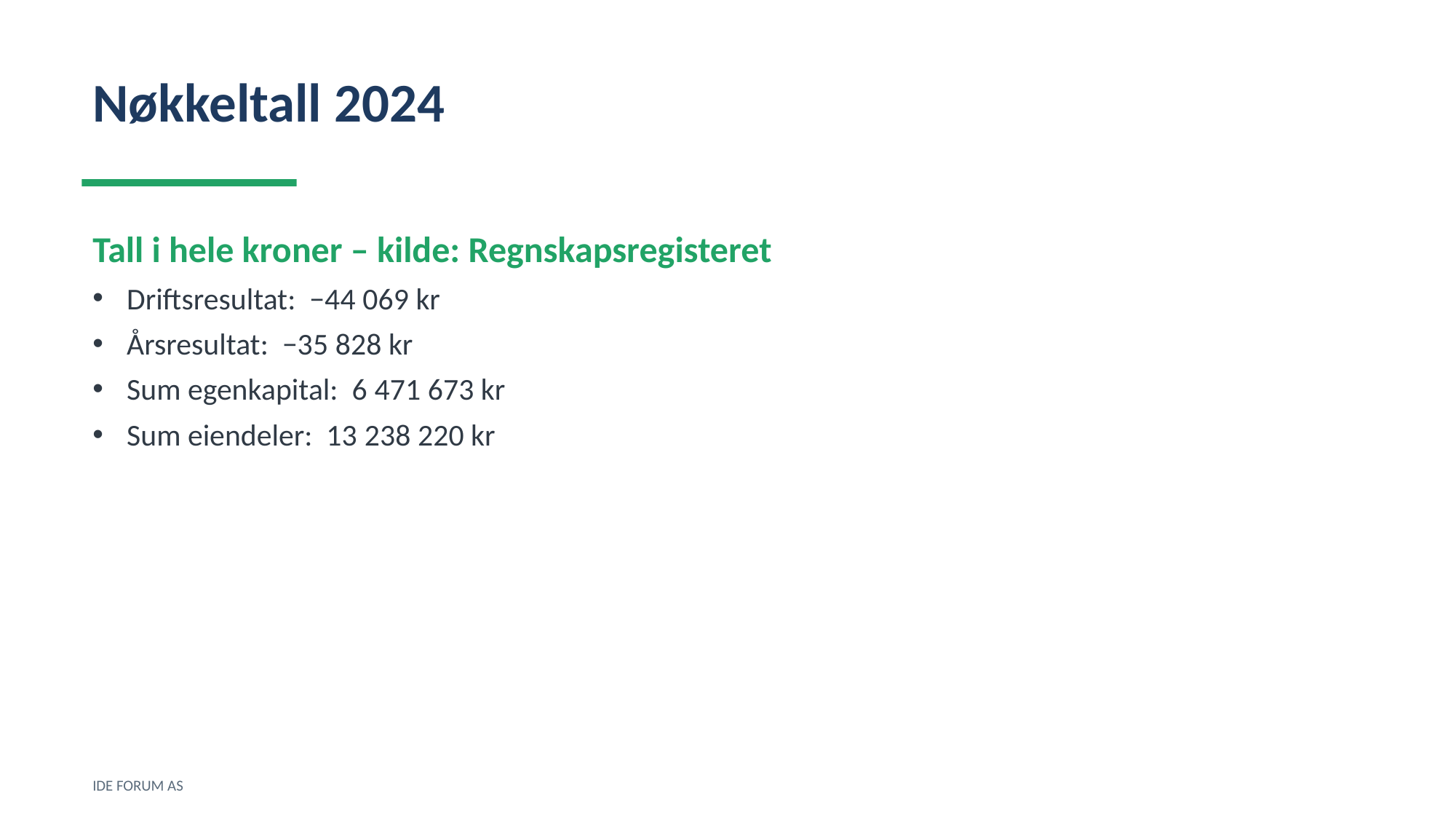

Nøkkeltall 2024

Tall i hele kroner – kilde: Regnskapsregisteret
Driftsresultat:  −44 069 kr
Årsresultat:  −35 828 kr
Sum egenkapital:  6 471 673 kr
Sum eiendeler:  13 238 220 kr
IDE FORUM AS